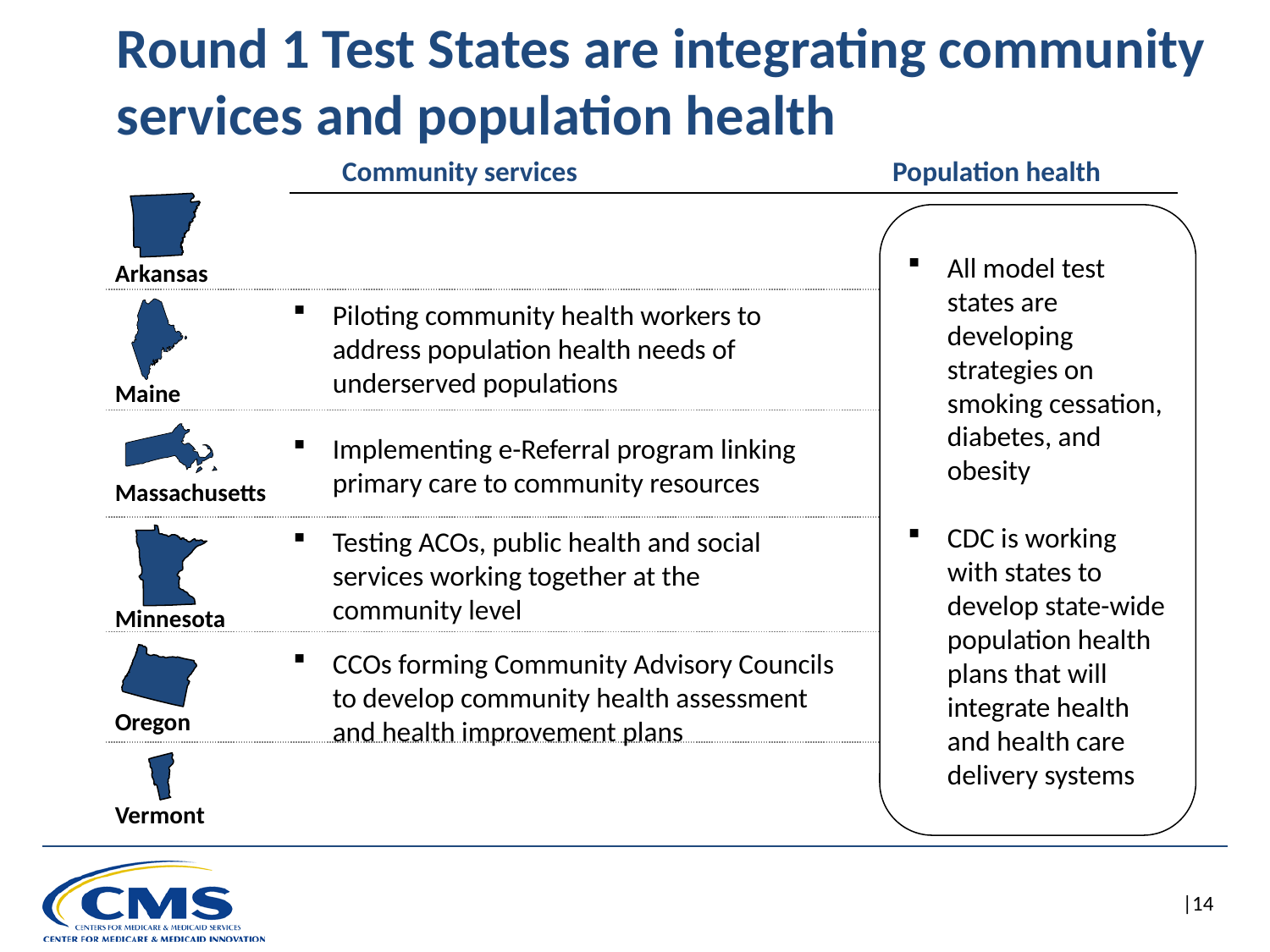

# Round 1 Test States are integrating community services and population health
Community services
Population health

All model test states are developing strategies on smoking cessation, diabetes, and obesity

CDC is working with states to develop state-wide population health plans that will integrate health and health care delivery systems
Arkansas

Piloting community health workers to address population health needs of underserved populations
Maine
Implementing e-Referral program linking primary care to community resources

Massachusetts

Testing ACOs, public health and social services working together at the community level
Minnesota
CCOs forming Community Advisory Councils to develop community health assessment and health improvement plans

Oregon

Vermont